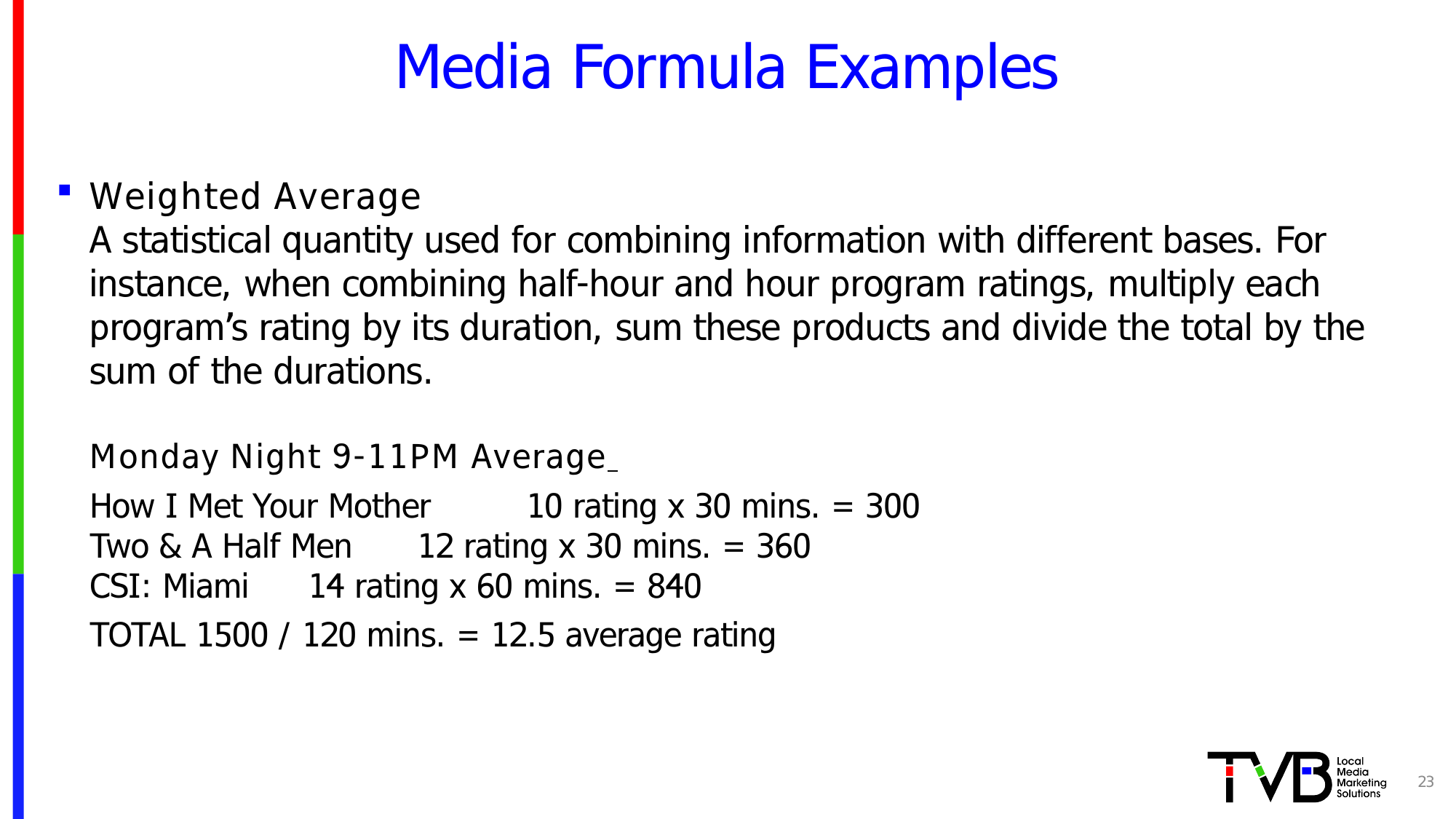

# Media Formula Examples
Weighted Average
A statistical quantity used for combining information with different bases. For instance, when combining half-hour and hour program ratings, multiply each program’s rating by its duration, sum these products and divide the total by the sum of the durations.
Monday Night 9-11PM Average
	How I Met Your Mother	10 rating x 30 mins. = 300
Two & A Half Men	12 rating x 30 mins. = 360
CSI: Miami	14 rating x 60 mins. = 840
	TOTAL 1500 / 120 mins. = 12.5 average rating
23